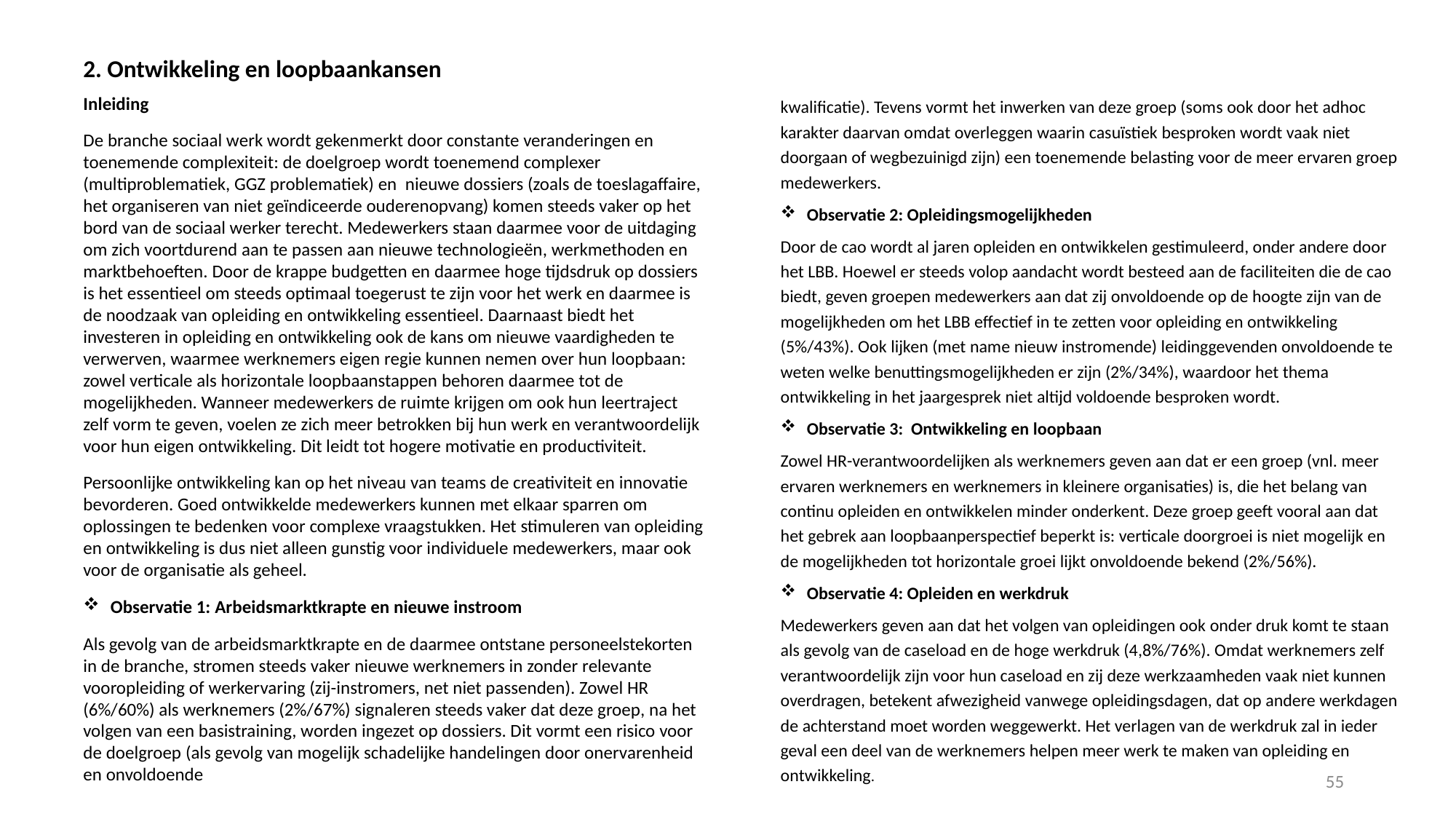

# 2. Ontwikkeling en loopbaankansen
Inleiding
De branche sociaal werk wordt gekenmerkt door constante veranderingen en toenemende complexiteit: de doelgroep wordt toenemend complexer (multiproblematiek, GGZ problematiek) en  nieuwe dossiers (zoals de toeslagaffaire, het organiseren van niet geïndiceerde ouderenopvang) komen steeds vaker op het bord van de sociaal werker terecht. Medewerkers staan daarmee voor de uitdaging om zich voortdurend aan te passen aan nieuwe technologieën, werkmethoden en marktbehoeften. Door de krappe budgetten en daarmee hoge tijdsdruk op dossiers is het essentieel om steeds optimaal toegerust te zijn voor het werk en daarmee is de noodzaak van opleiding en ontwikkeling essentieel. Daarnaast biedt het investeren in opleiding en ontwikkeling ook de kans om nieuwe vaardigheden te verwerven, waarmee werknemers eigen regie kunnen nemen over hun loopbaan: zowel verticale als horizontale loopbaanstappen behoren daarmee tot de mogelijkheden. Wanneer medewerkers de ruimte krijgen om ook hun leertraject zelf vorm te geven, voelen ze zich meer betrokken bij hun werk en verantwoordelijk voor hun eigen ontwikkeling. Dit leidt tot hogere motivatie en productiviteit.
Persoonlijke ontwikkeling kan op het niveau van teams de creativiteit en innovatie bevorderen. Goed ontwikkelde medewerkers kunnen met elkaar sparren om oplossingen te bedenken voor complexe vraagstukken. Het stimuleren van opleiding en ontwikkeling is dus niet alleen gunstig voor individuele medewerkers, maar ook voor de organisatie als geheel.
Observatie 1: Arbeidsmarktkrapte en nieuwe instroom
Als gevolg van de arbeidsmarktkrapte en de daarmee ontstane personeelstekorten in de branche, stromen steeds vaker nieuwe werknemers in zonder relevante vooropleiding of werkervaring (zij-instromers, net niet passenden). Zowel HR (6%/60%) als werknemers (2%/67%) signaleren steeds vaker dat deze groep, na het volgen van een basistraining, worden ingezet op dossiers. Dit vormt een risico voor de doelgroep (als gevolg van mogelijk schadelijke handelingen door onervarenheid en onvoldoende
kwalificatie). Tevens vormt het inwerken van deze groep (soms ook door het adhoc karakter daarvan omdat overleggen waarin casuïstiek besproken wordt vaak niet doorgaan of wegbezuinigd zijn) een toenemende belasting voor de meer ervaren groep medewerkers.
Observatie 2: Opleidingsmogelijkheden
Door de cao wordt al jaren opleiden en ontwikkelen gestimuleerd, onder andere door het LBB. Hoewel er steeds volop aandacht wordt besteed aan de faciliteiten die de cao biedt, geven groepen medewerkers aan dat zij onvoldoende op de hoogte zijn van de mogelijkheden om het LBB effectief in te zetten voor opleiding en ontwikkeling (5%/43%). Ook lijken (met name nieuw instromende) leidinggevenden onvoldoende te weten welke benuttingsmogelijkheden er zijn (2%/34%), waardoor het thema ontwikkeling in het jaargesprek niet altijd voldoende besproken wordt.
Observatie 3:  Ontwikkeling en loopbaan
Zowel HR-verantwoordelijken als werknemers geven aan dat er een groep (vnl. meer ervaren werknemers en werknemers in kleinere organisaties) is, die het belang van continu opleiden en ontwikkelen minder onderkent. Deze groep geeft vooral aan dat het gebrek aan loopbaanperspectief beperkt is: verticale doorgroei is niet mogelijk en de mogelijkheden tot horizontale groei lijkt onvoldoende bekend (2%/56%).
Observatie 4: Opleiden en werkdruk
Medewerkers geven aan dat het volgen van opleidingen ook onder druk komt te staan als gevolg van de caseload en de hoge werkdruk (4,8%/76%). Omdat werknemers zelf verantwoordelijk zijn voor hun caseload en zij deze werkzaamheden vaak niet kunnen overdragen, betekent afwezigheid vanwege opleidingsdagen, dat op andere werkdagen de achterstand moet worden weggewerkt. Het verlagen van de werkdruk zal in ieder geval een deel van de werknemers helpen meer werk te maken van opleiding en ontwikkeling.
55